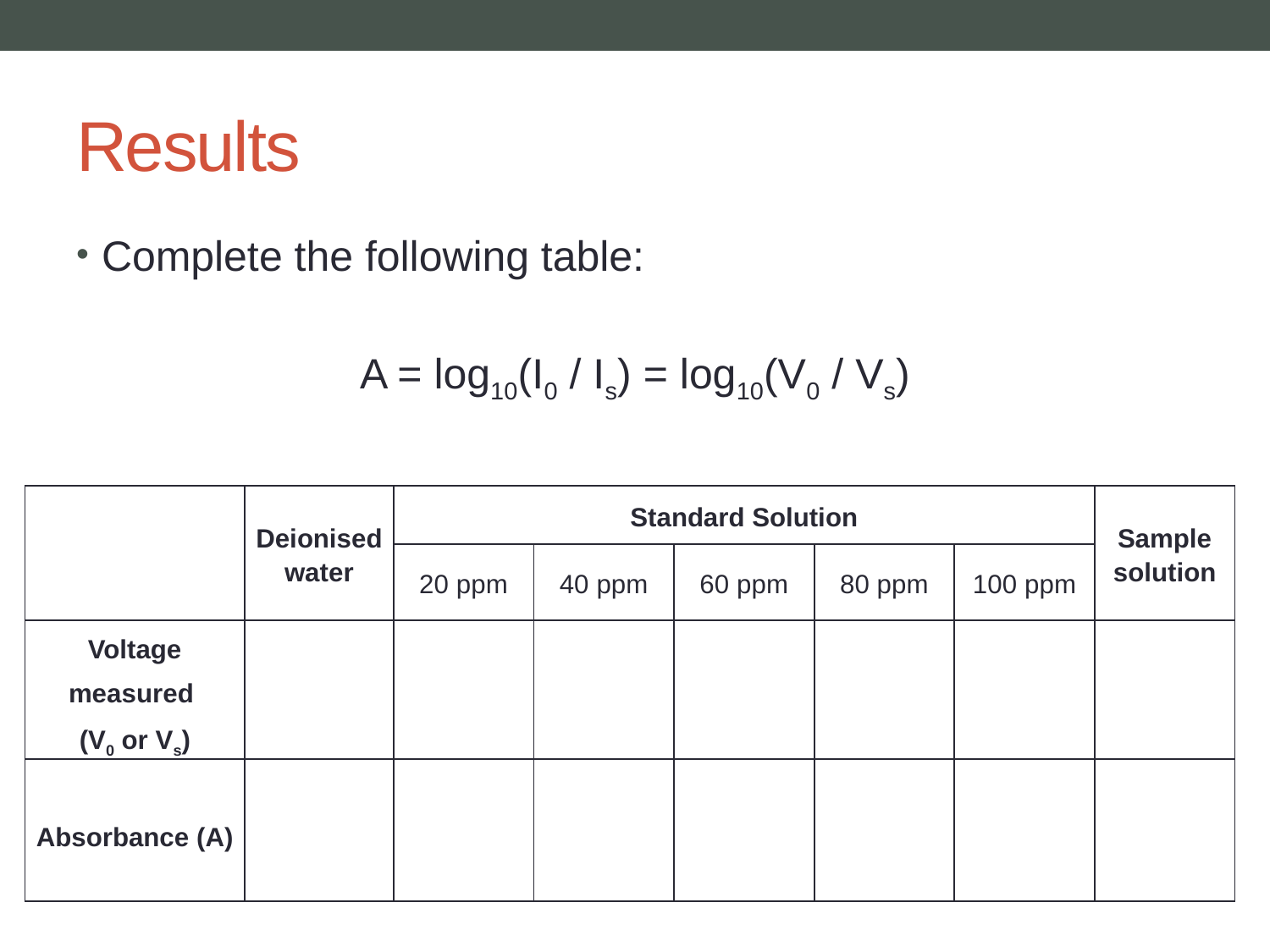

# Results
Complete the following table:

A = log10(I0 / Is) = log10(V0 / Vs)
|  | Deionised water | Standard Solution |  |  |  |  | Sample solution |
| --- | --- | --- | --- | --- | --- | --- | --- |
|  |  | 20 ppm | 40 ppm | 60 ppm | 80 ppm | 100 ppm |  |
| Voltage measured (V0 or Vs) |  |  |  |  |  |  |  |
| Absorbance (A) |  |  |  |  |  |  |  |